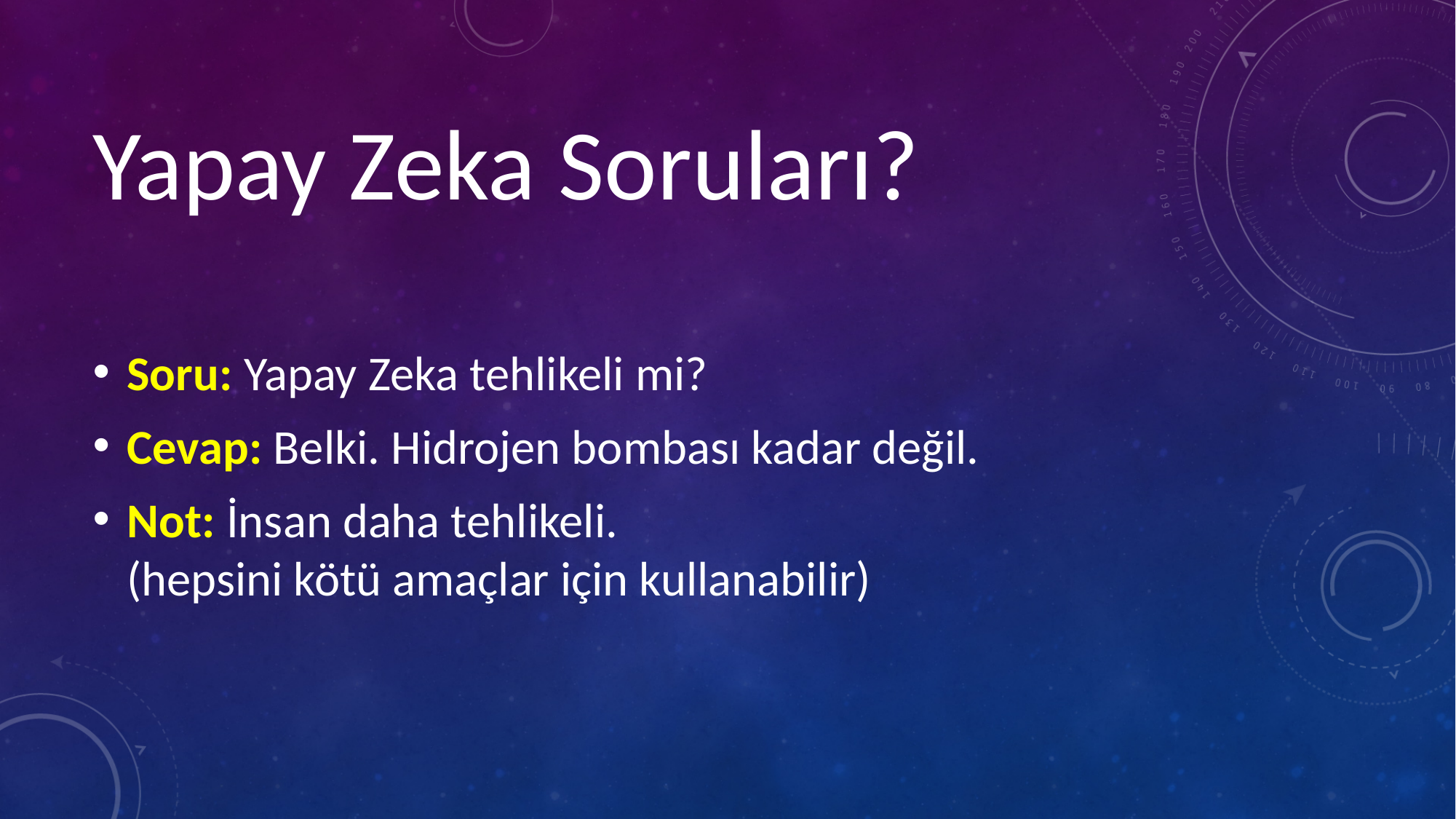

# Yapay Zeka Soruları?
Soru: Yapay Zeka tehlikeli mi?
Cevap: Belki. Hidrojen bombası kadar değil.
Not: İnsan daha tehlikeli.
(hepsini kötü amaçlar için kullanabilir)